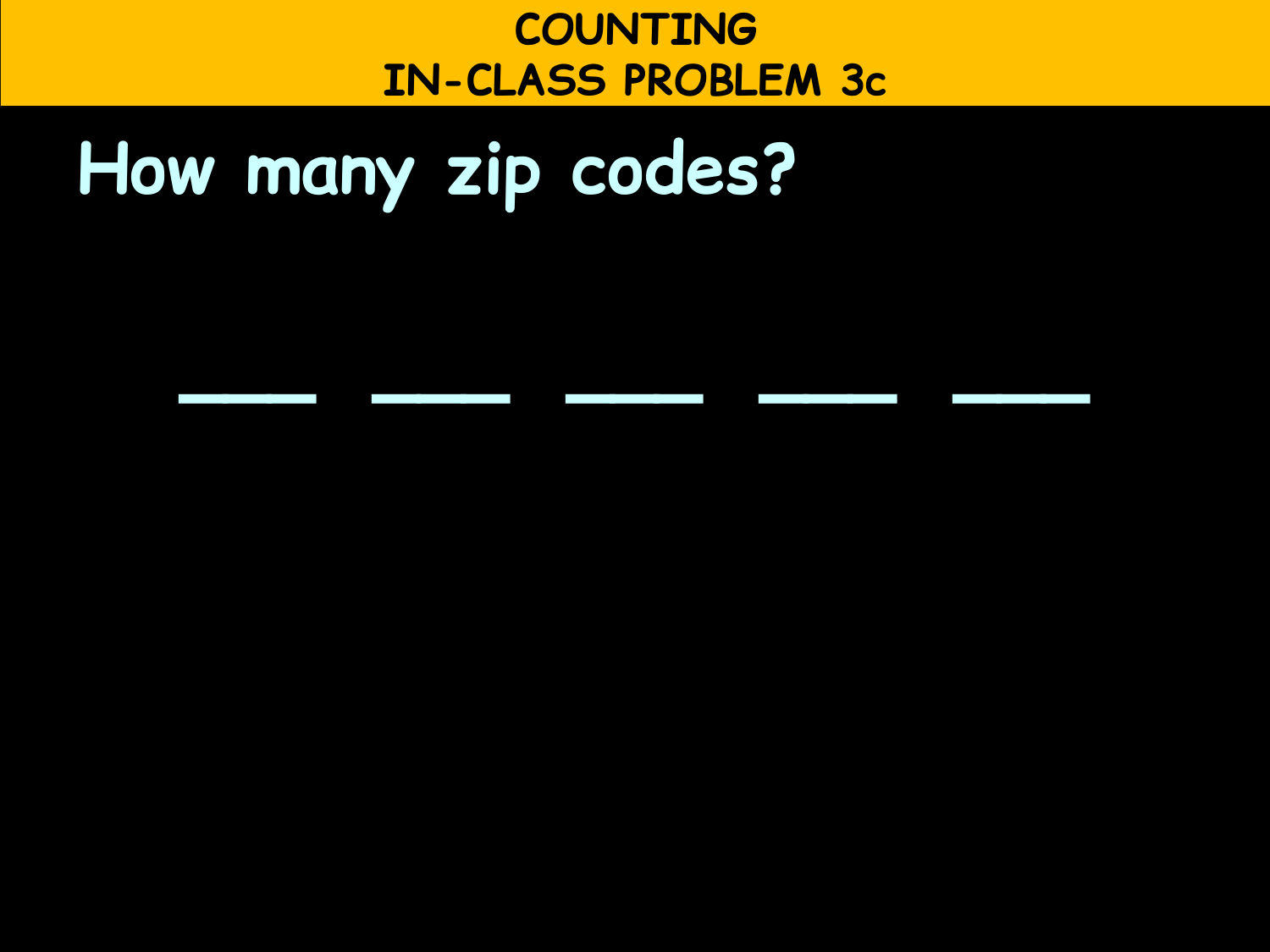

COUNTING
IN-CLASS PROBLEM 3c
How many zip codes?

___  ___  ___  ___  ___